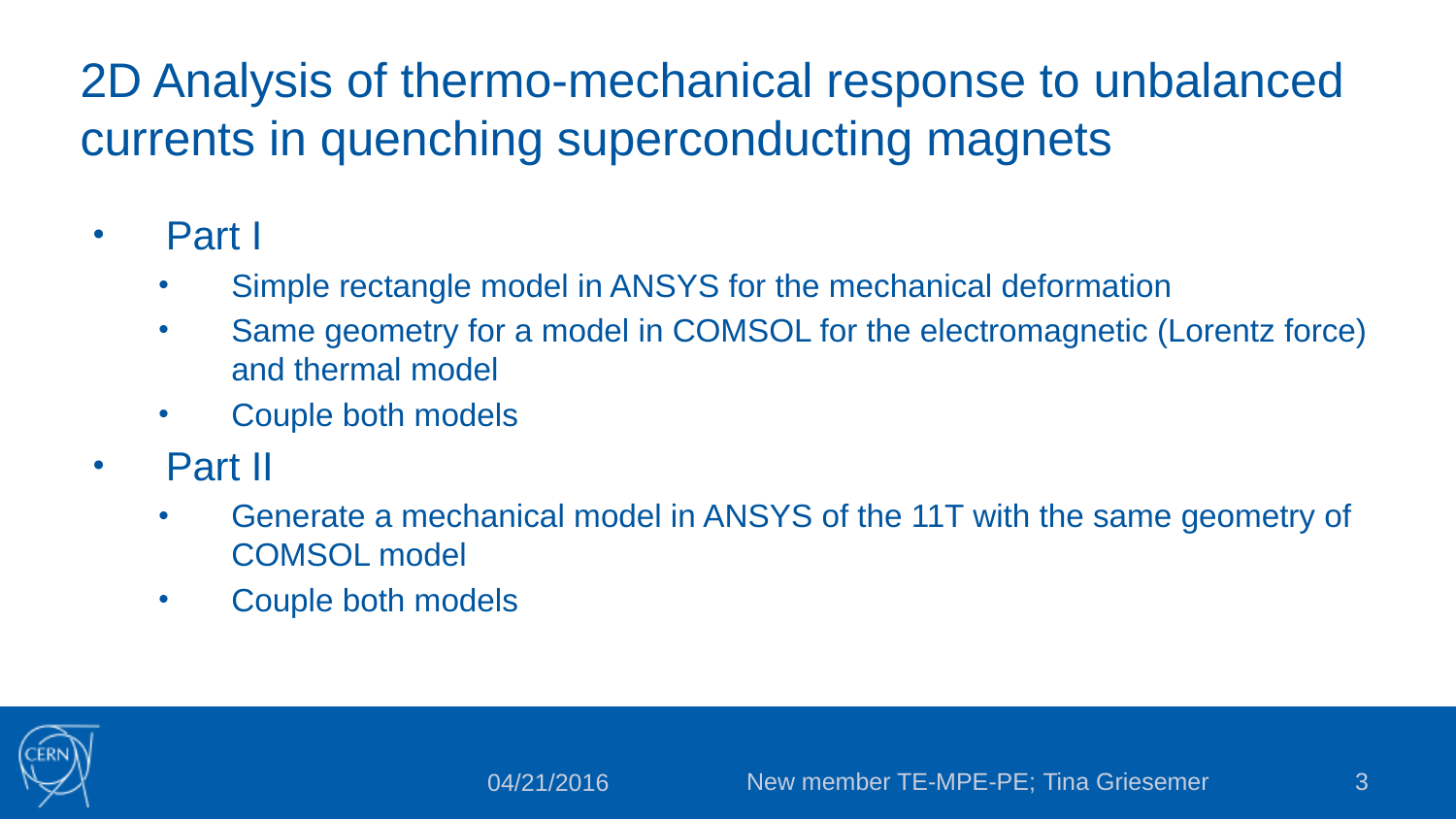

# 2D Analysis of thermo-mechanical response to unbalanced currents in quenching superconducting magnets
Part I
Simple rectangle model in ANSYS for the mechanical deformation
Same geometry for a model in COMSOL for the electromagnetic (Lorentz force) and thermal model
Couple both models
Part II
Generate a mechanical model in ANSYS of the 11T with the same geometry of COMSOL model
Couple both models
New member TE-MPE-PE; Tina Griesemer
3
04/21/2016